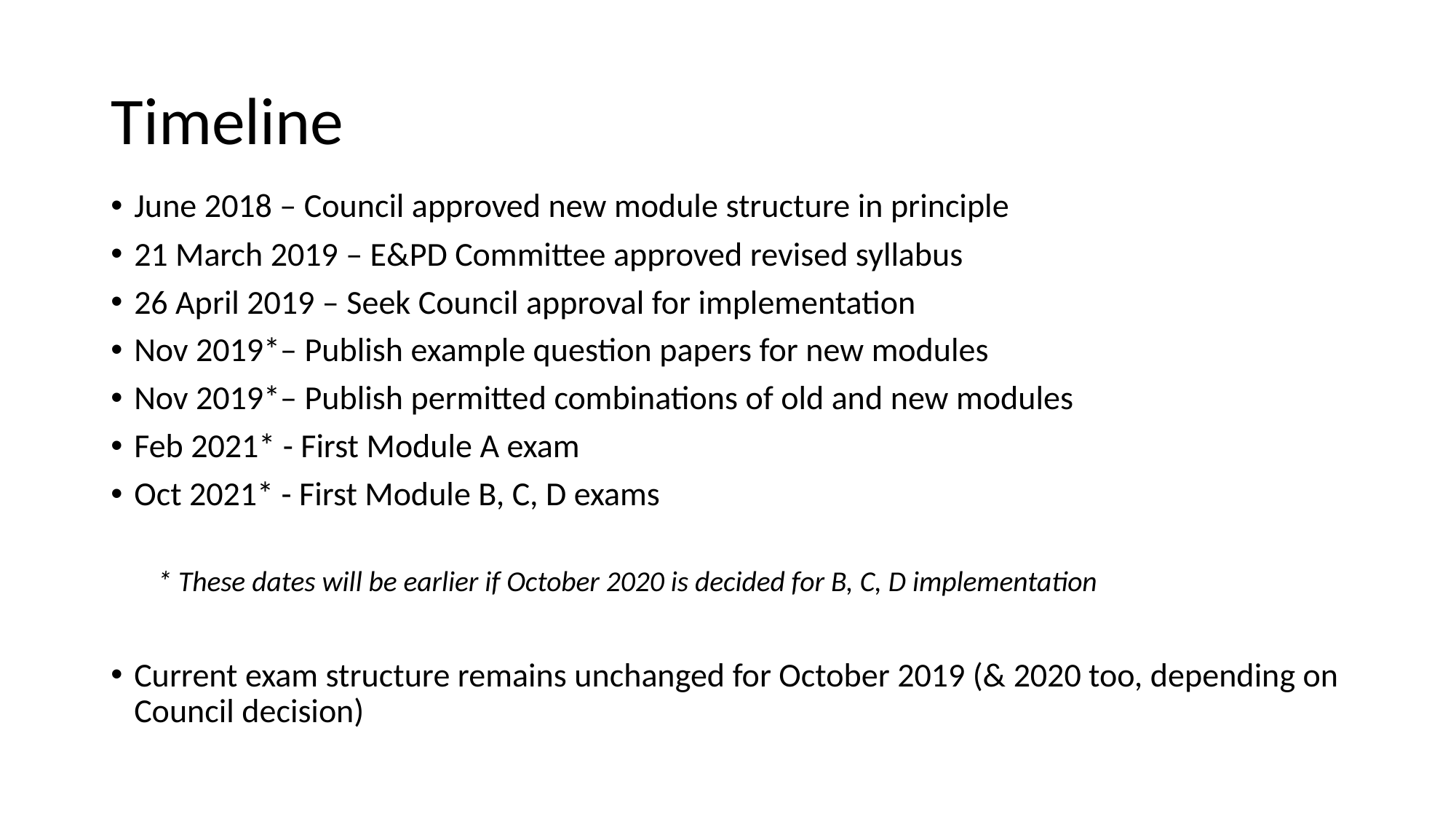

# Timeline
June 2018 – Council approved new module structure in principle
21 March 2019 – E&PD Committee approved revised syllabus
26 April 2019 – Seek Council approval for implementation
Nov 2019*– Publish example question papers for new modules
Nov 2019*– Publish permitted combinations of old and new modules
Feb 2021* - First Module A exam
Oct 2021* - First Module B, C, D exams

* These dates will be earlier if October 2020 is decided for B, C, D implementation

Current exam structure remains unchanged for October 2019 (& 2020 too, depending on Council decision)